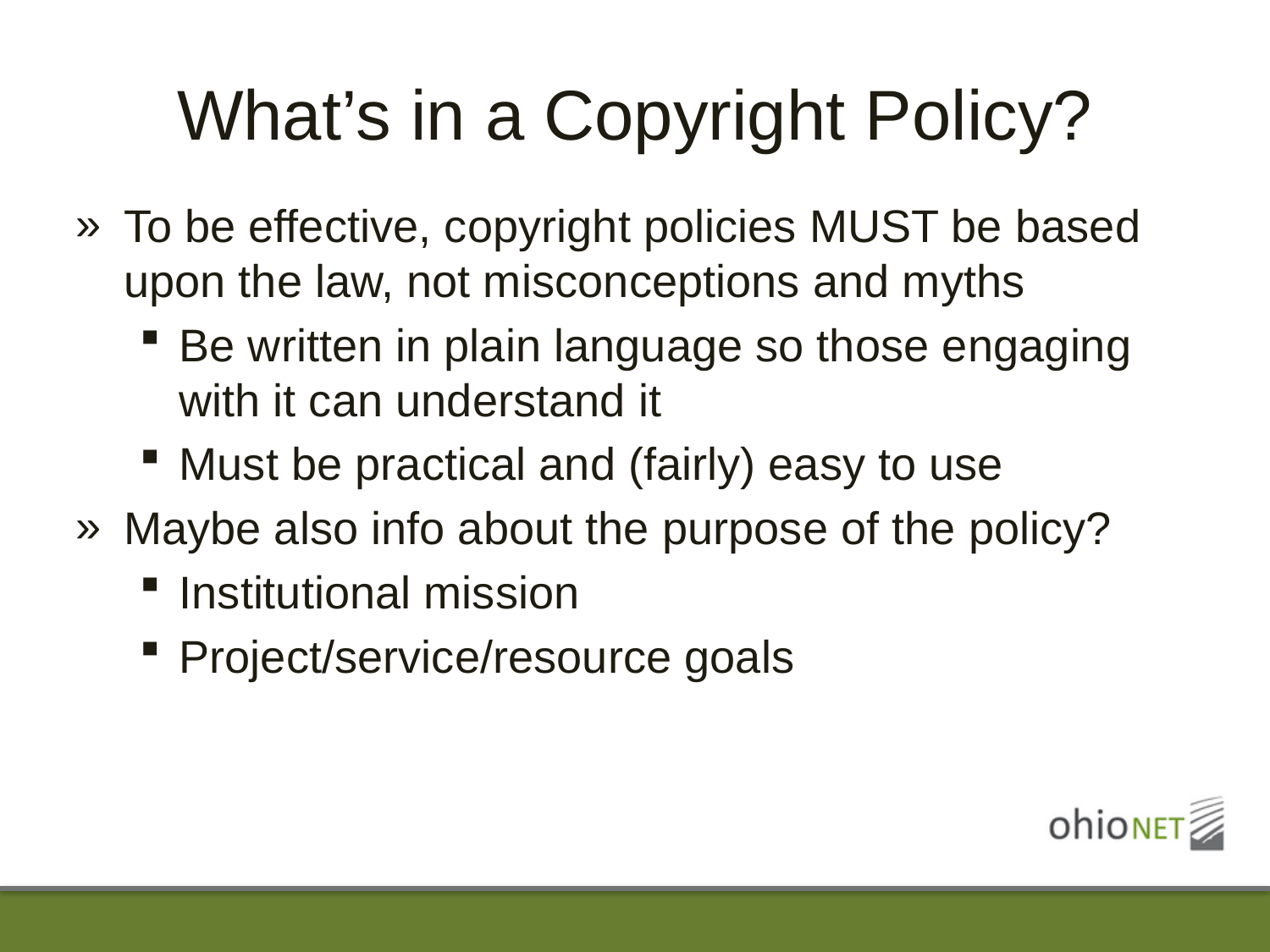

# What’s in a Copyright Policy?
To be effective, copyright policies MUST be based upon the law, not misconceptions and myths
Be written in plain language so those engaging with it can understand it
Must be practical and (fairly) easy to use
Maybe also info about the purpose of the policy?
Institutional mission
Project/service/resource goals